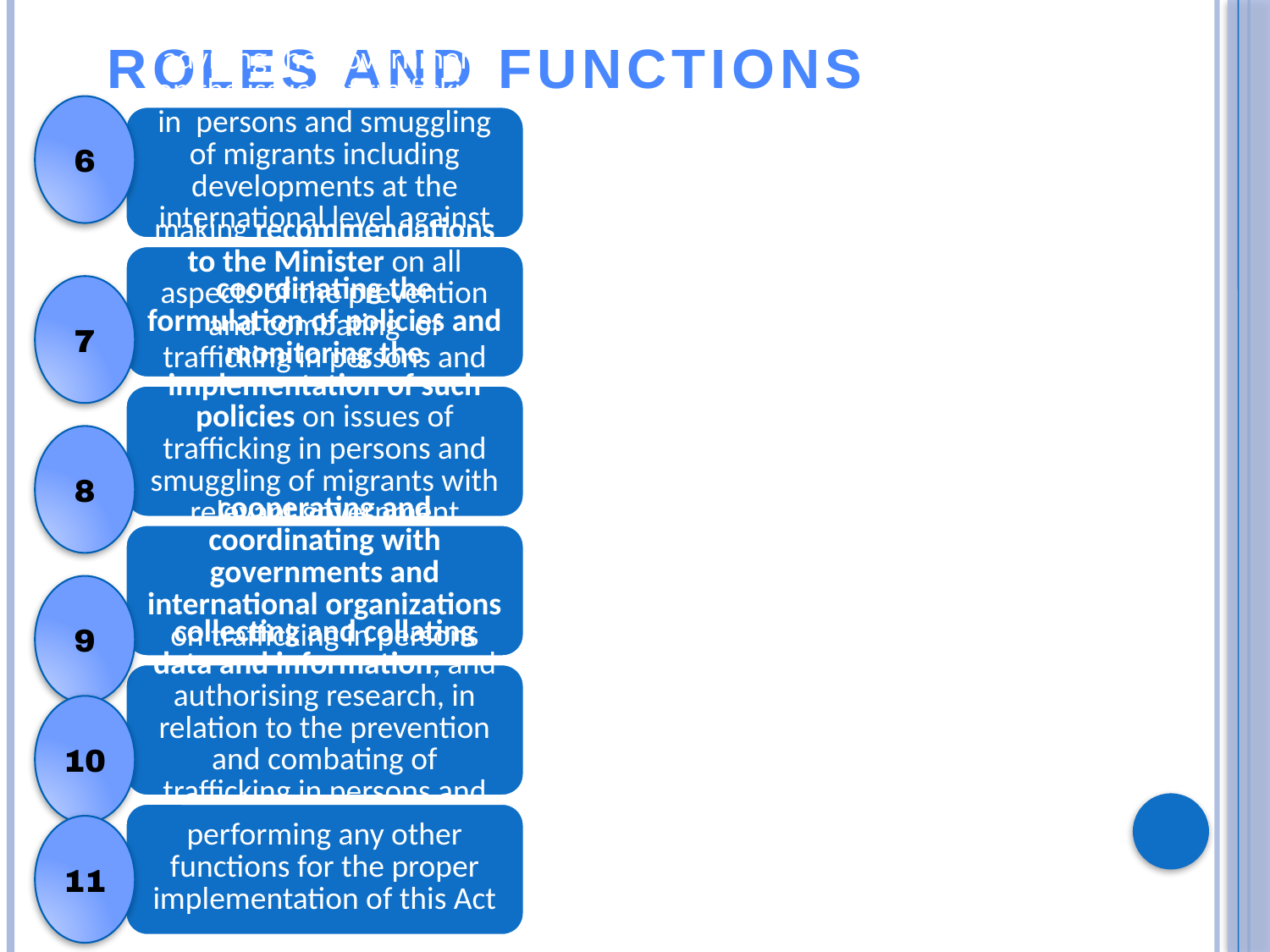

# ROLES AND FUNCTIONS
6

7
8
9
10
11